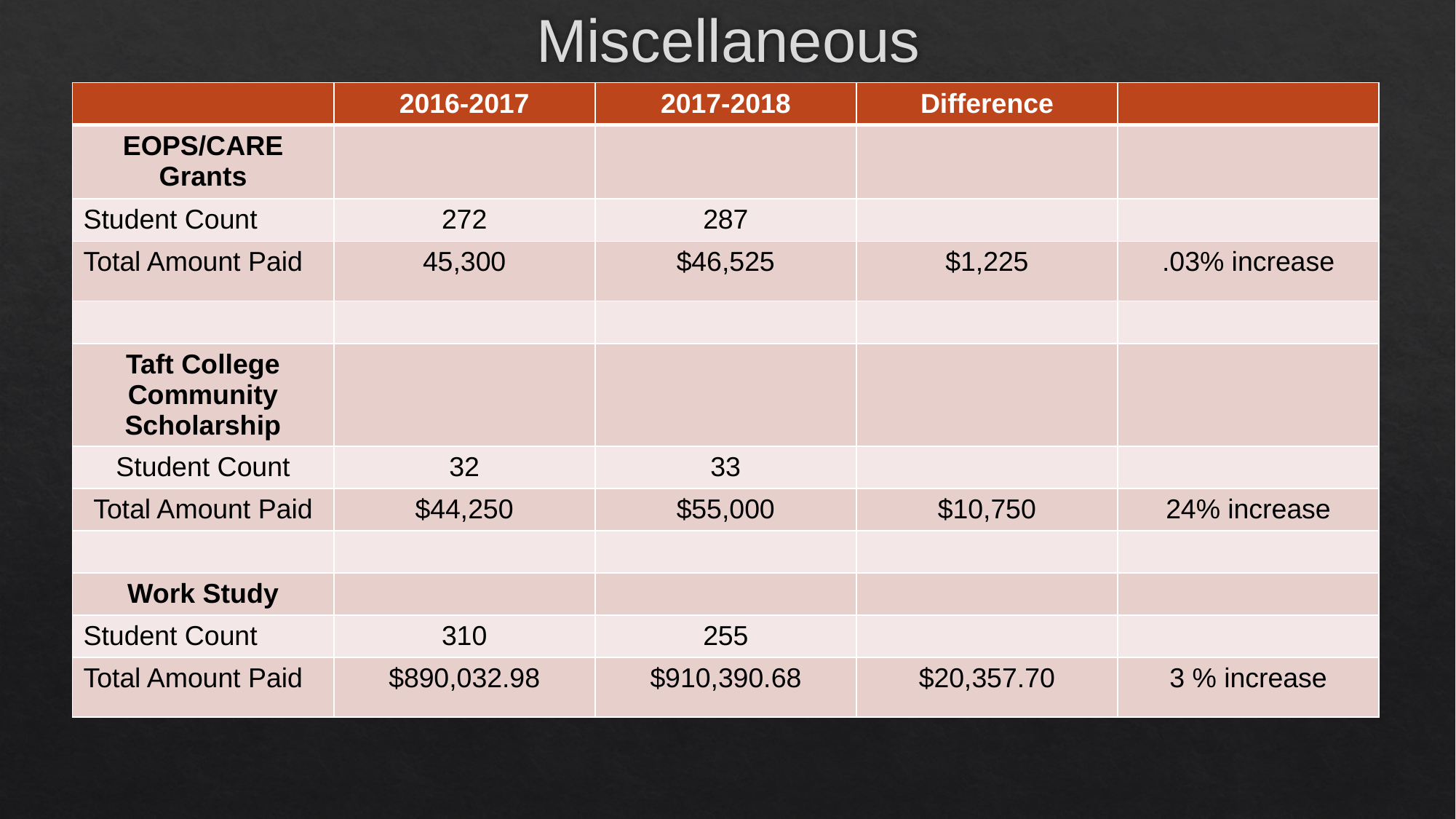

# Miscellaneous
|  | 2016-2017 | 2017-2018 | Difference |  |
| --- | --- | --- | --- | --- |
| EOPS/CARE Grants |  |  |  |  |
| Student Count | 272 | 287 |  |  |
| Total Amount Paid | 45,300 | $46,525 | $1,225 | .03% increase |
|  |  |  |  |  |
| Taft College Community Scholarship |  |  |  |  |
| Student Count | 32 | 33 |  |  |
| Total Amount Paid | $44,250 | $55,000 | $10,750 | 24% increase |
|  |  |  |  |  |
| Work Study |  |  |  |  |
| Student Count | 310 | 255 |  |  |
| Total Amount Paid | $890,032.98 | $910,390.68 | $20,357.70 | 3 % increase |